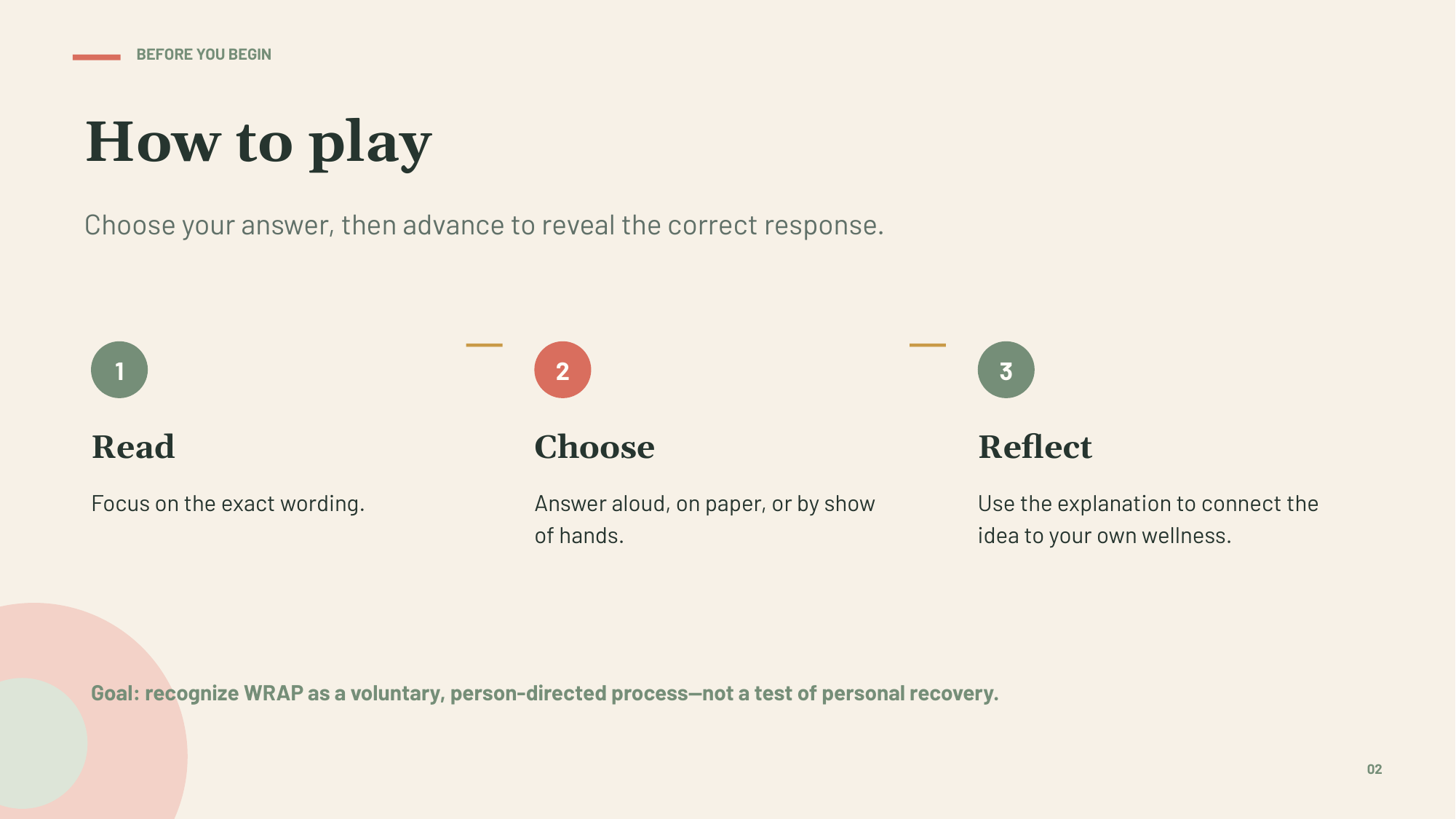

BEFORE YOU BEGIN

How to play
Choose your answer, then advance to reveal the correct response.

1
2
3

Read
Choose
Reflect
Focus on the exact wording.
Answer aloud, on paper, or by show of hands.
Use the explanation to connect the idea to your own wellness.

Goal: recognize WRAP as a voluntary, person-directed process—not a test of personal recovery.
02